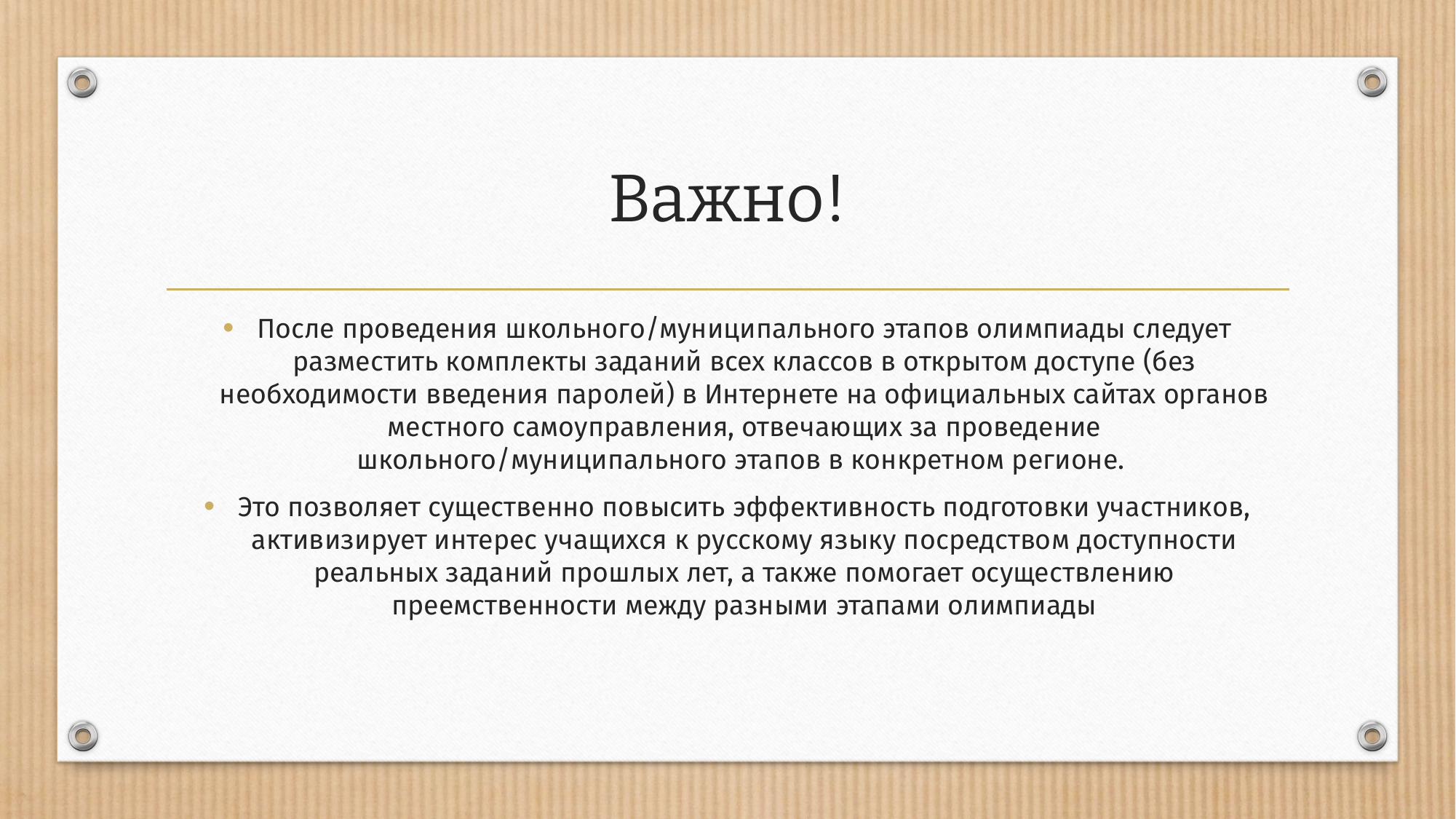

# Важно!
После проведения школьного/муниципального этапов олимпиады следует разместить комплекты заданий всех классов в открытом доступе (без необходимости введения паролей) в Интернете на официальных сайтах органов местного самоуправления, отвечающих за проведение школьного/муниципального этапов в конкретном регионе.
Это позволяет существенно повысить эффективность подготовки участников, активизирует интерес учащихся к русскому языку посредством доступности реальных заданий прошлых лет, а также помогает осуществлению преемственности между разными этапами олимпиады